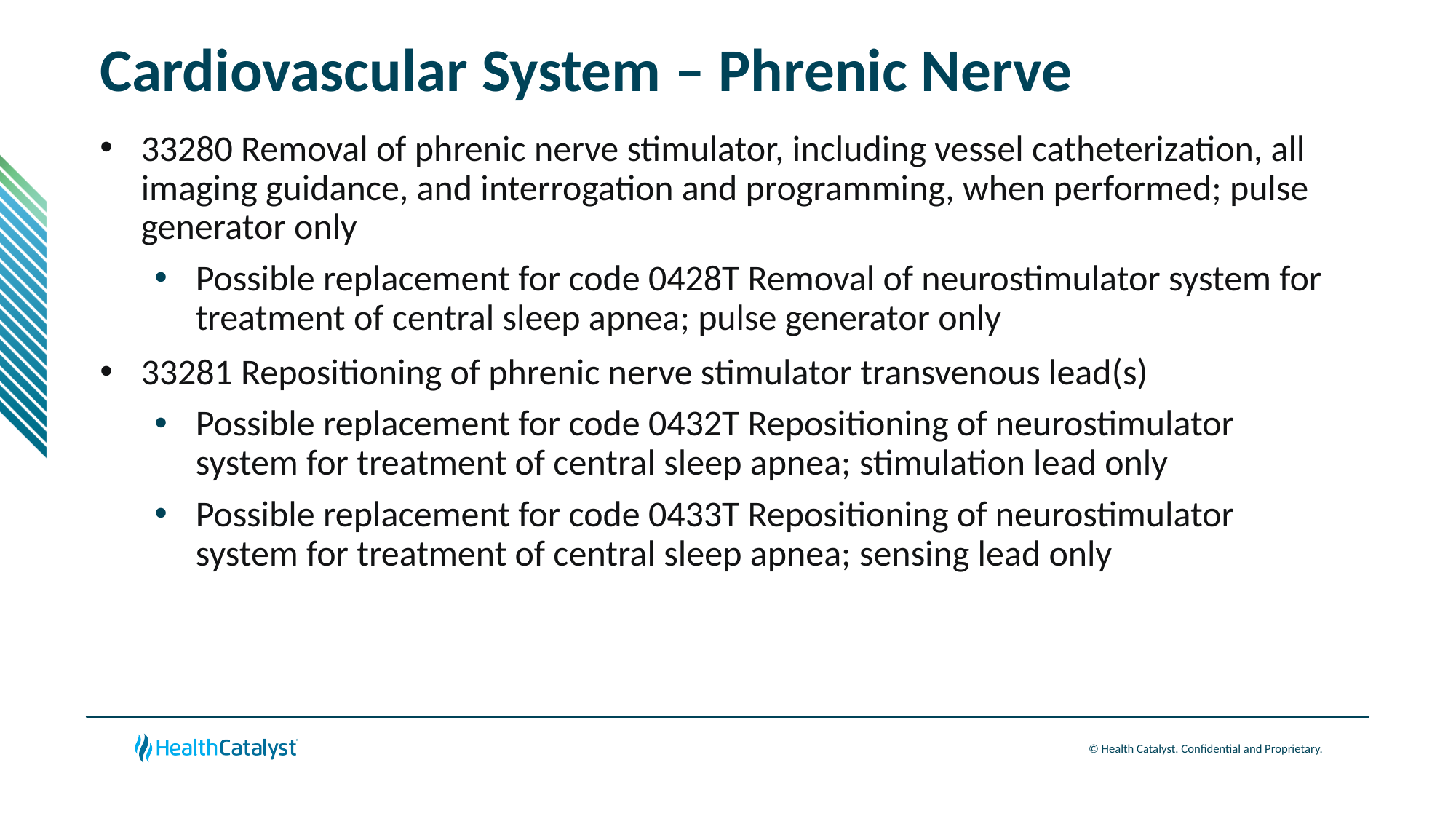

# Cardiovascular System – Phrenic Nerve
33280 Removal of phrenic nerve stimulator, including vessel catheterization, all imaging guidance, and interrogation and programming, when performed; pulse generator only
Possible replacement for code 0428T Removal of neurostimulator system for treatment of central sleep apnea; pulse generator only
33281 Repositioning of phrenic nerve stimulator transvenous lead(s)
Possible replacement for code 0432T Repositioning of neurostimulator system for treatment of central sleep apnea; stimulation lead only
Possible replacement for code 0433T Repositioning of neurostimulator system for treatment of central sleep apnea; sensing lead only